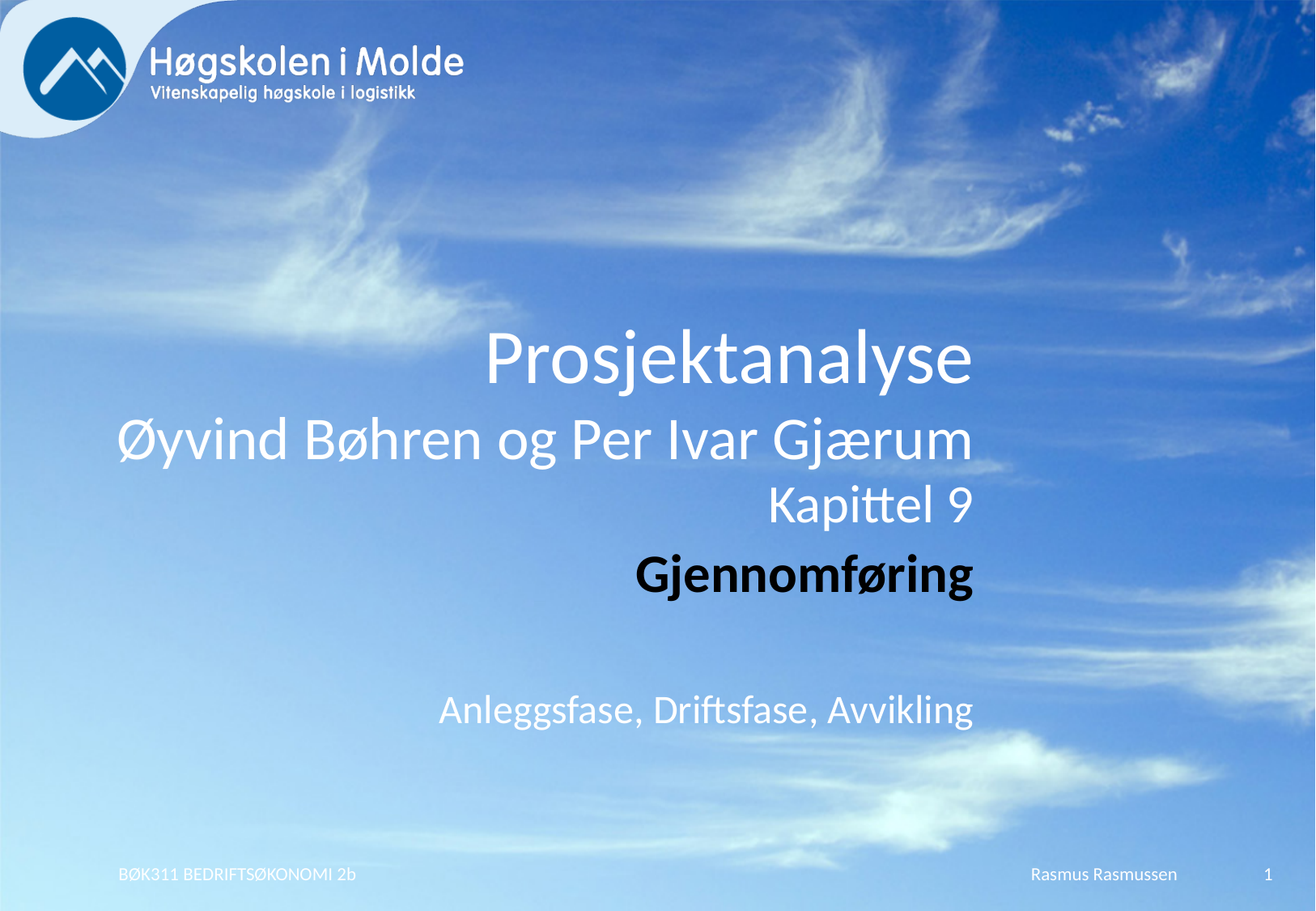

# Prosjektanalyse Øyvind Bøhren og Per Ivar Gjærum
Kapittel 9
Gjennomføring
Anleggsfase, Driftsfase, Avvikling
BØK311 BEDRIFTSØKONOMI 2b
Rasmus Rasmussen
1